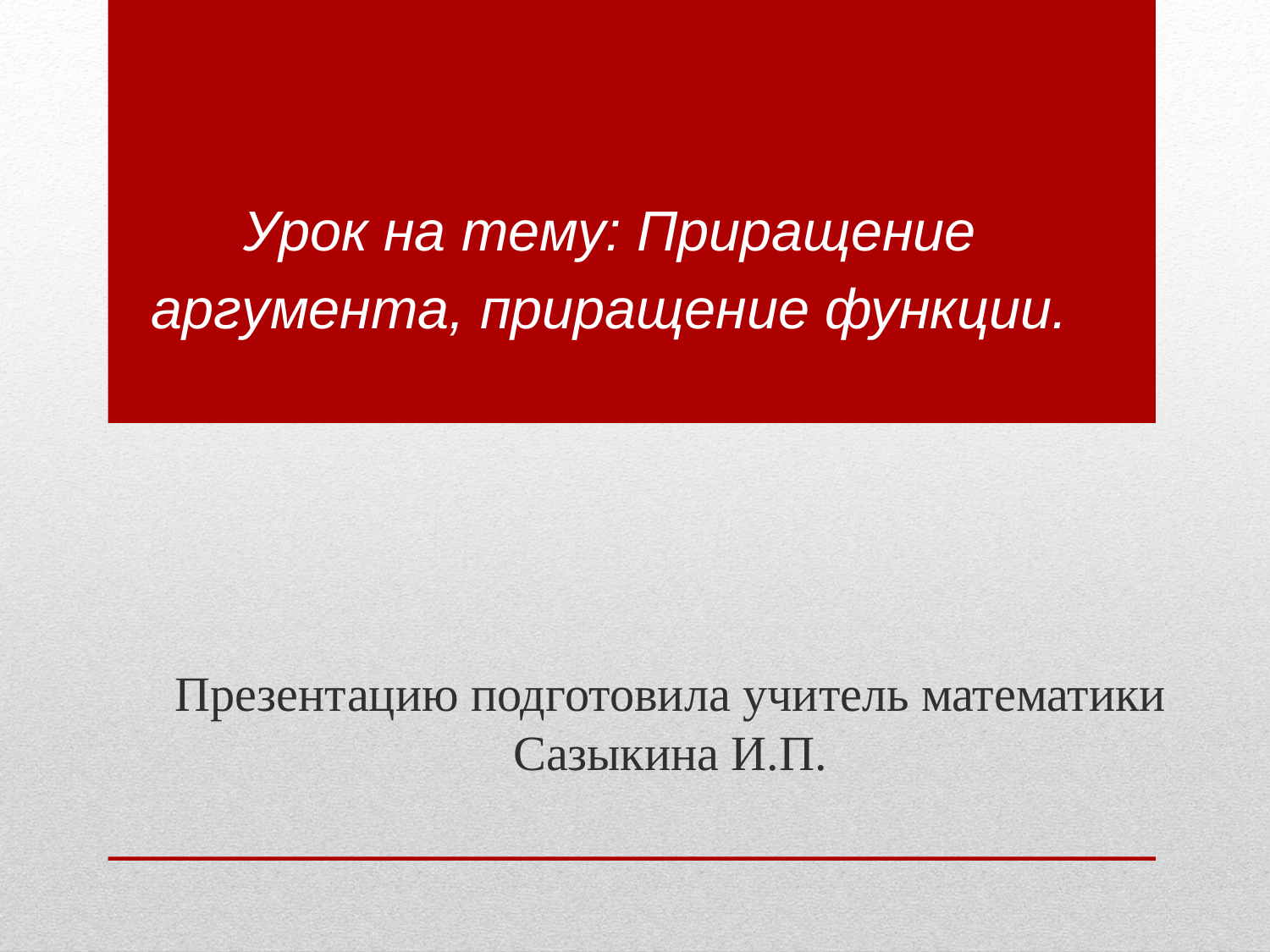

# Урок на тему: Приращение аргумента, приращение функции.
Презентацию подготовила учитель математики Сазыкина И.П.